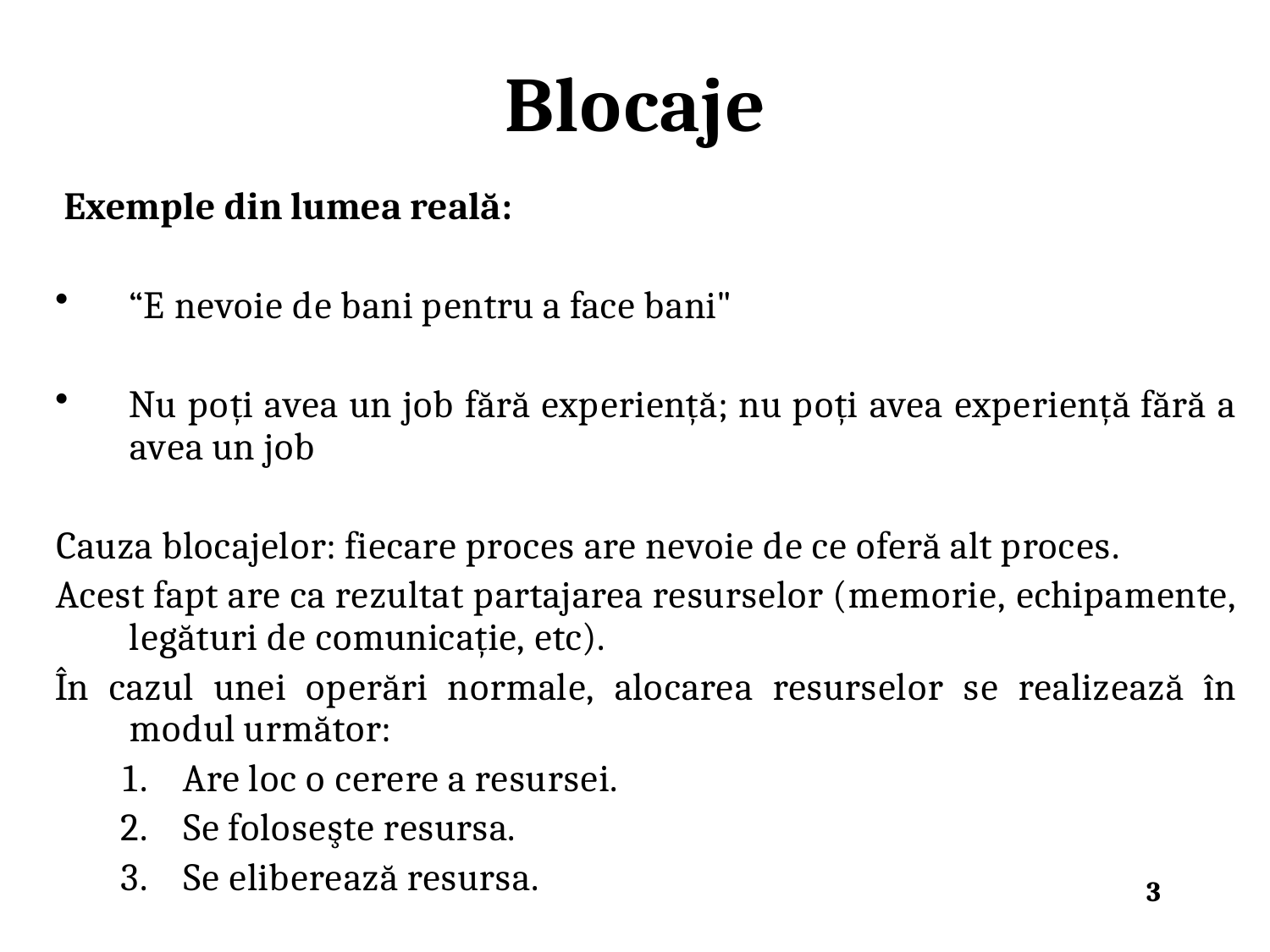

# Blocaje
 Exemple din lumea reală:

“E nevoie de bani pentru a face bani"

Nu poţi avea un job fără experienţă; nu poţi avea experienţă fără a avea un job

Cauza blocajelor: fiecare proces are nevoie de ce oferă alt proces.
Acest fapt are ca rezultat partajarea resurselor (memorie, echipamente, legături de comunicaţie, etc).
În cazul unei operări normale, alocarea resurselor se realizează în modul următor:
Are loc o cerere a resursei.
Se foloseşte resursa.
Se eliberează resursa.
3